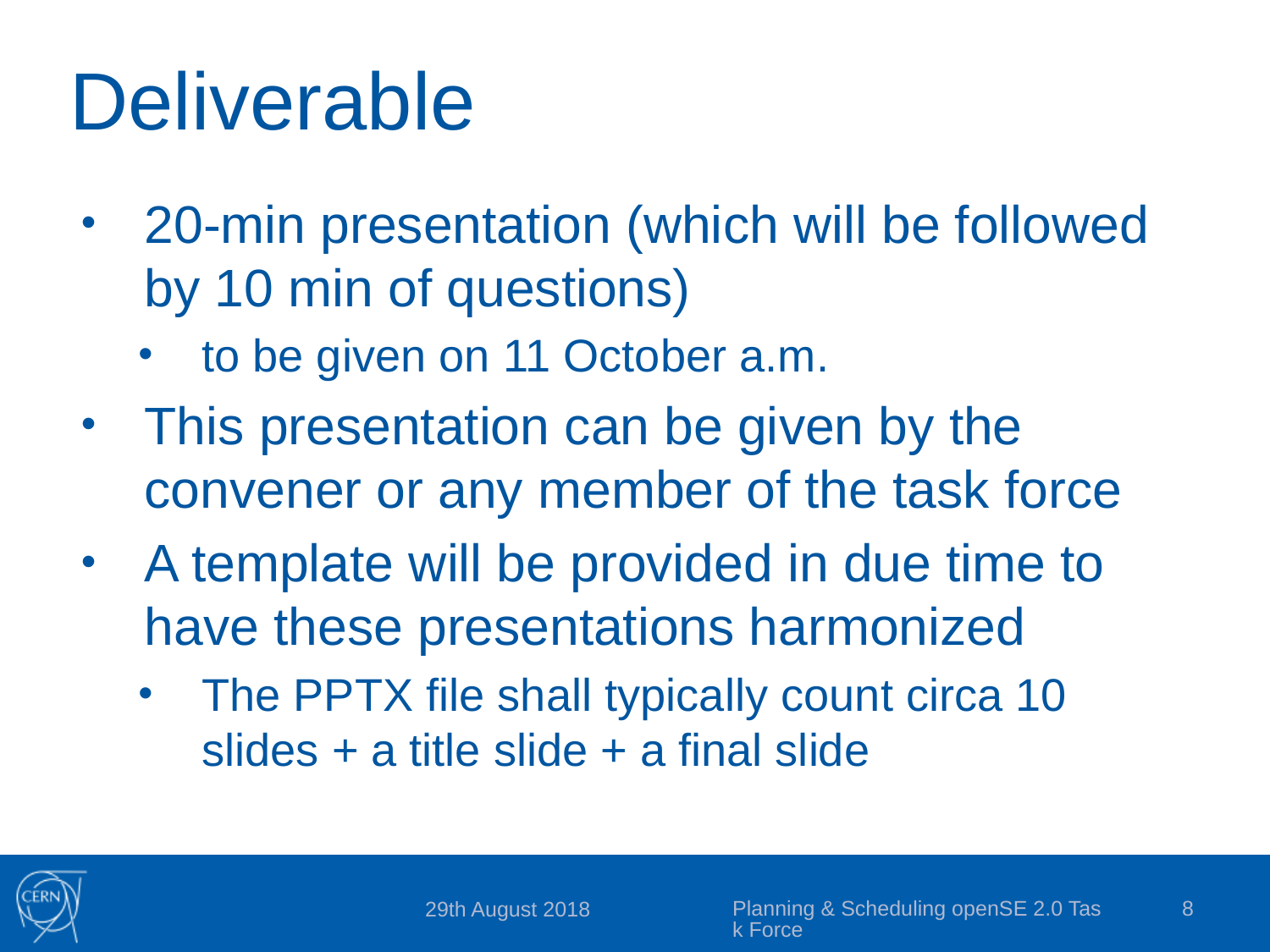

# Deliverable
20-min presentation (which will be followed by 10 min of questions)
to be given on 11 October a.m.
This presentation can be given by the convener or any member of the task force
A template will be provided in due time to have these presentations harmonized
The PPTX file shall typically count circa 10 slides + a title slide + a final slide

Planning & Scheduling openSE 2.0 Task Force
8
29th August 2018